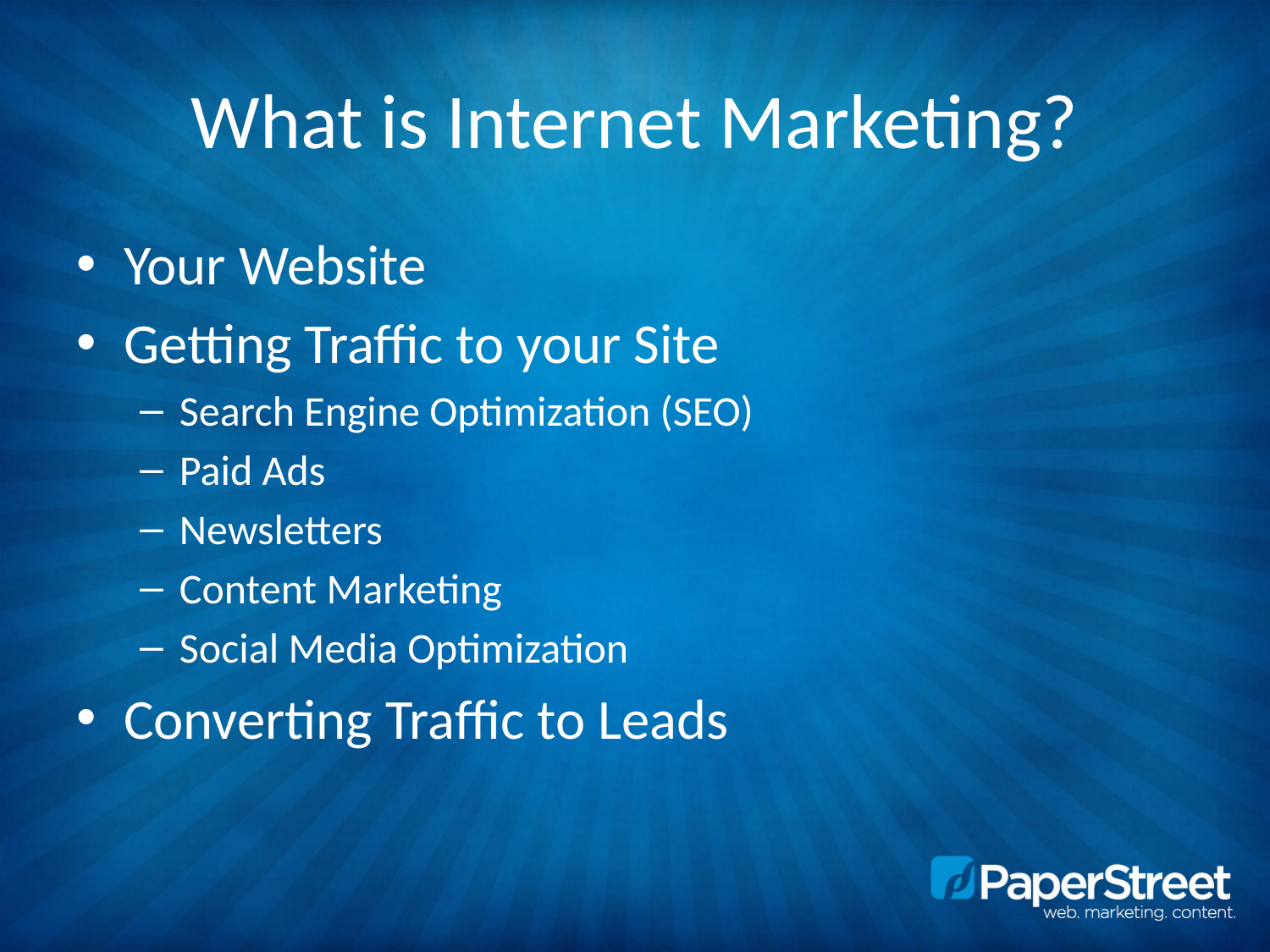

# What is Internet Marketing?
Your Website
Getting Traffic to your Site
Search Engine Optimization (SEO)
Paid Ads
Newsletters
Content Marketing
Social Media Optimization
Converting Traffic to Leads